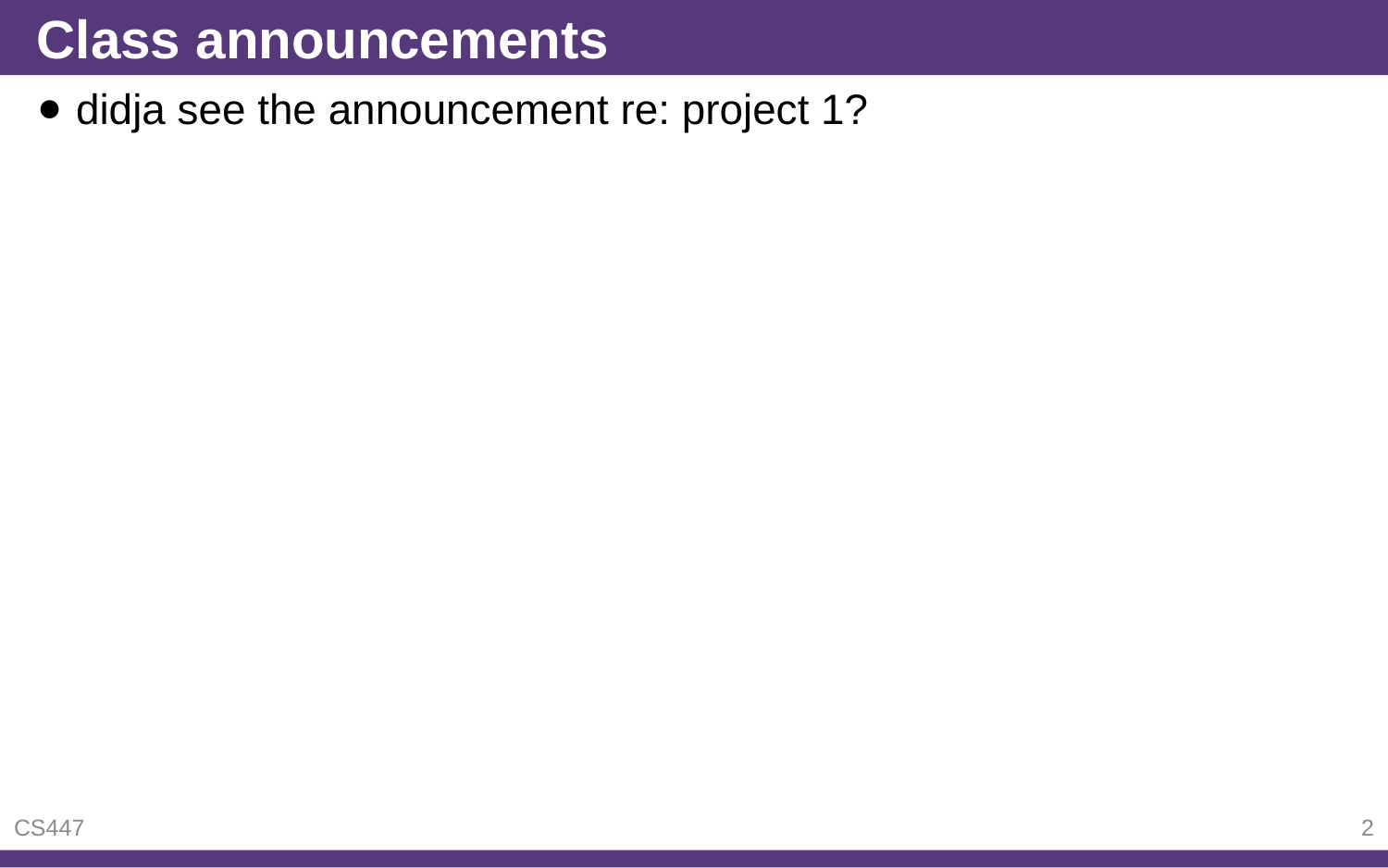

# Class announcements
didja see the announcement re: project 1?
CS447
2